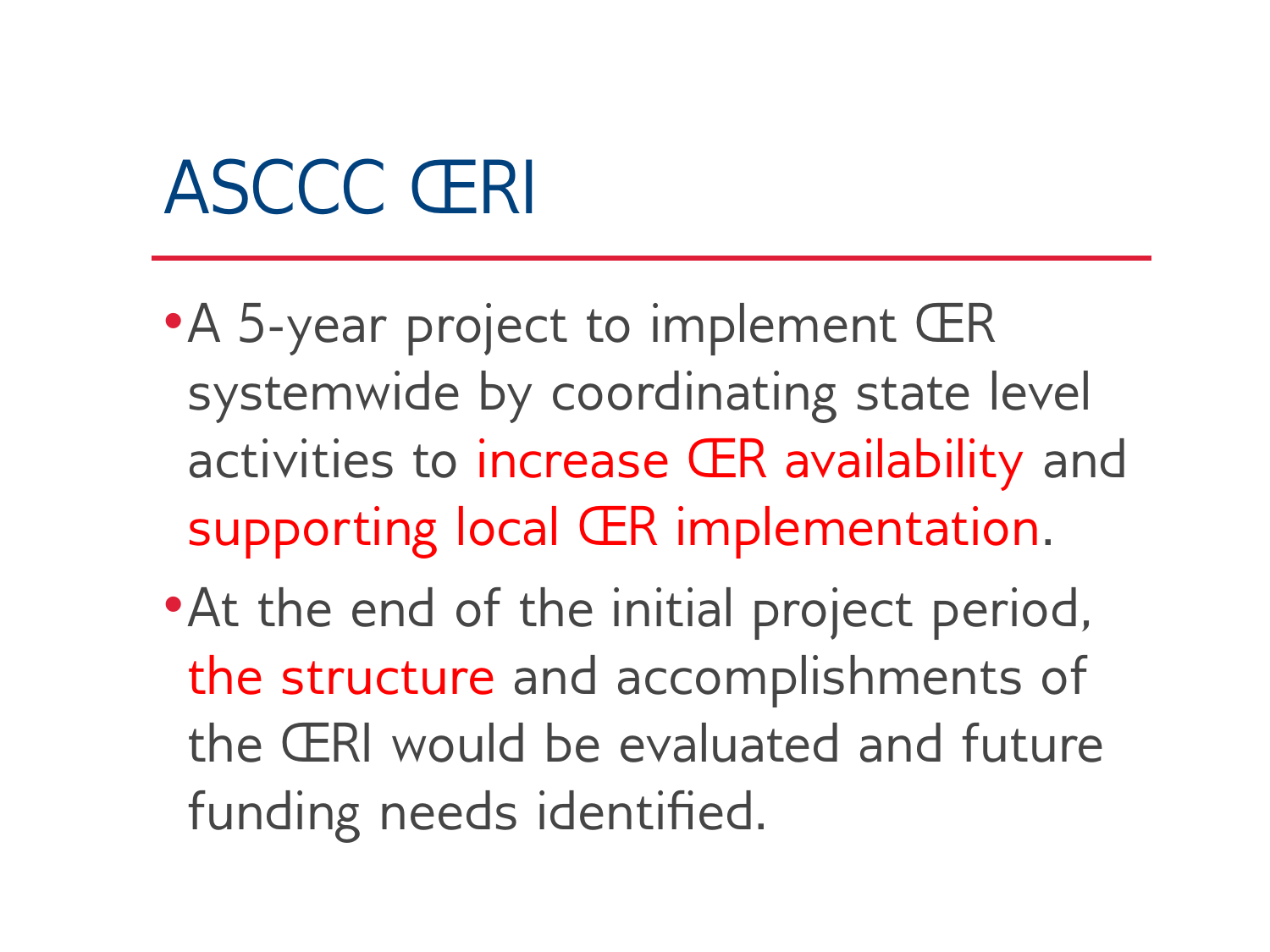

# ASCCC OERI
A 5-year project to implement OER systemwide by coordinating state level activities to increase OER availability and supporting local OER implementation.
At the end of the initial project period, the structure and accomplishments of the OERI would be evaluated and future funding needs identified.